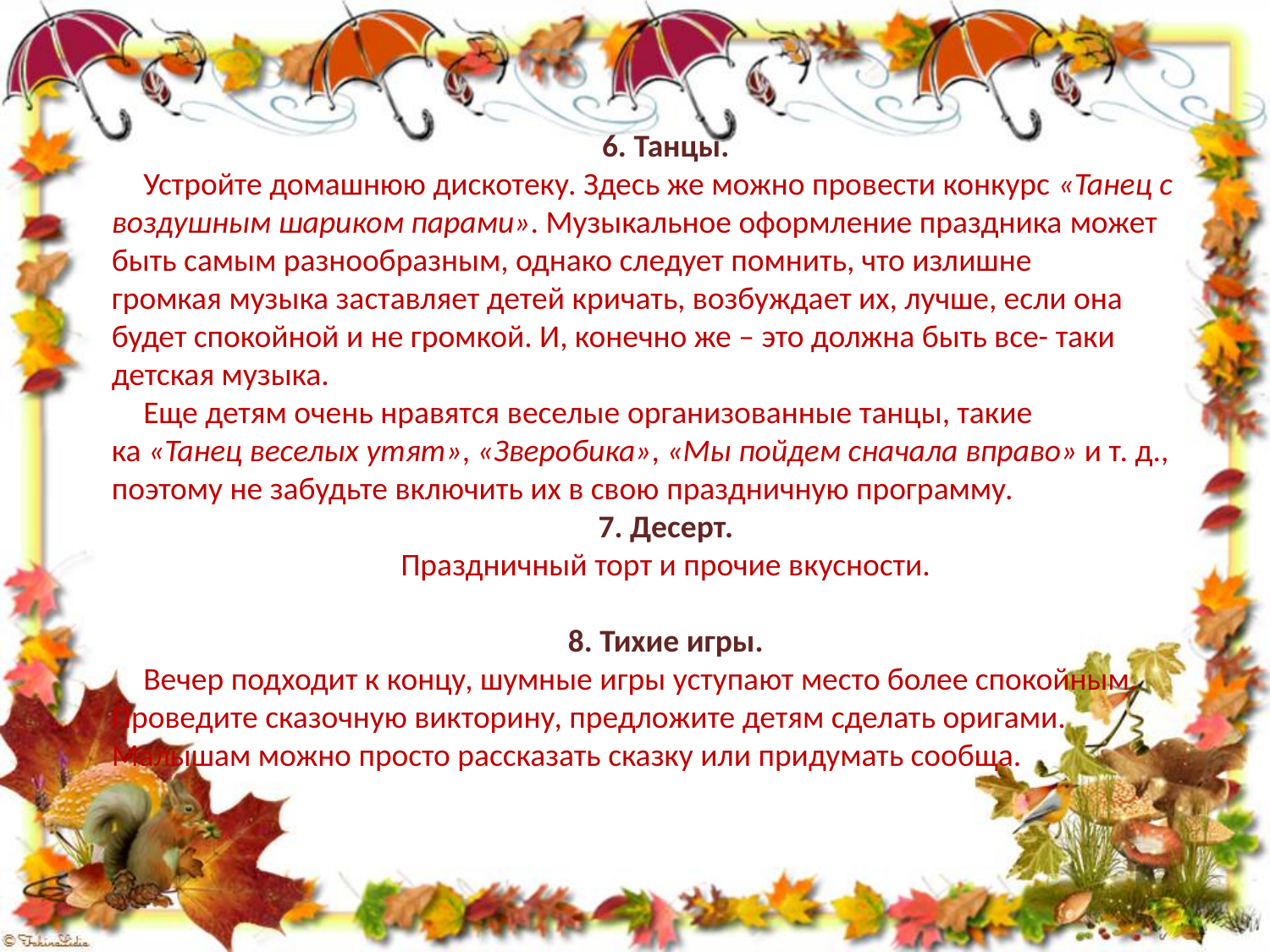

6. Танцы.
Устройте домашнюю дискотеку. Здесь же можно провести конкурс «Танец с воздушным шариком парами». Музыкальное оформление праздника может быть самым разнообразным, однако следует помнить, что излишне громкая музыка заставляет детей кричать, возбуждает их, лучше, если она будет спокойной и не громкой. И, конечно же – это должна быть все- таки детская музыка.
Еще детям очень нравятся веселые организованные танцы, такие ка «Танец веселых утят», «Зверобика», «Мы пойдем сначала вправо» и т. д., поэтому не забудьте включить их в свою праздничную программу.
7. Десерт.
Праздничный торт и прочие вкусности.

8. Тихие игры.
Вечер подходит к концу, шумные игры уступают место более спокойным. Проведите сказочную викторину, предложите детям сделать оригами. Малышам можно просто рассказать сказку или придумать сообща.